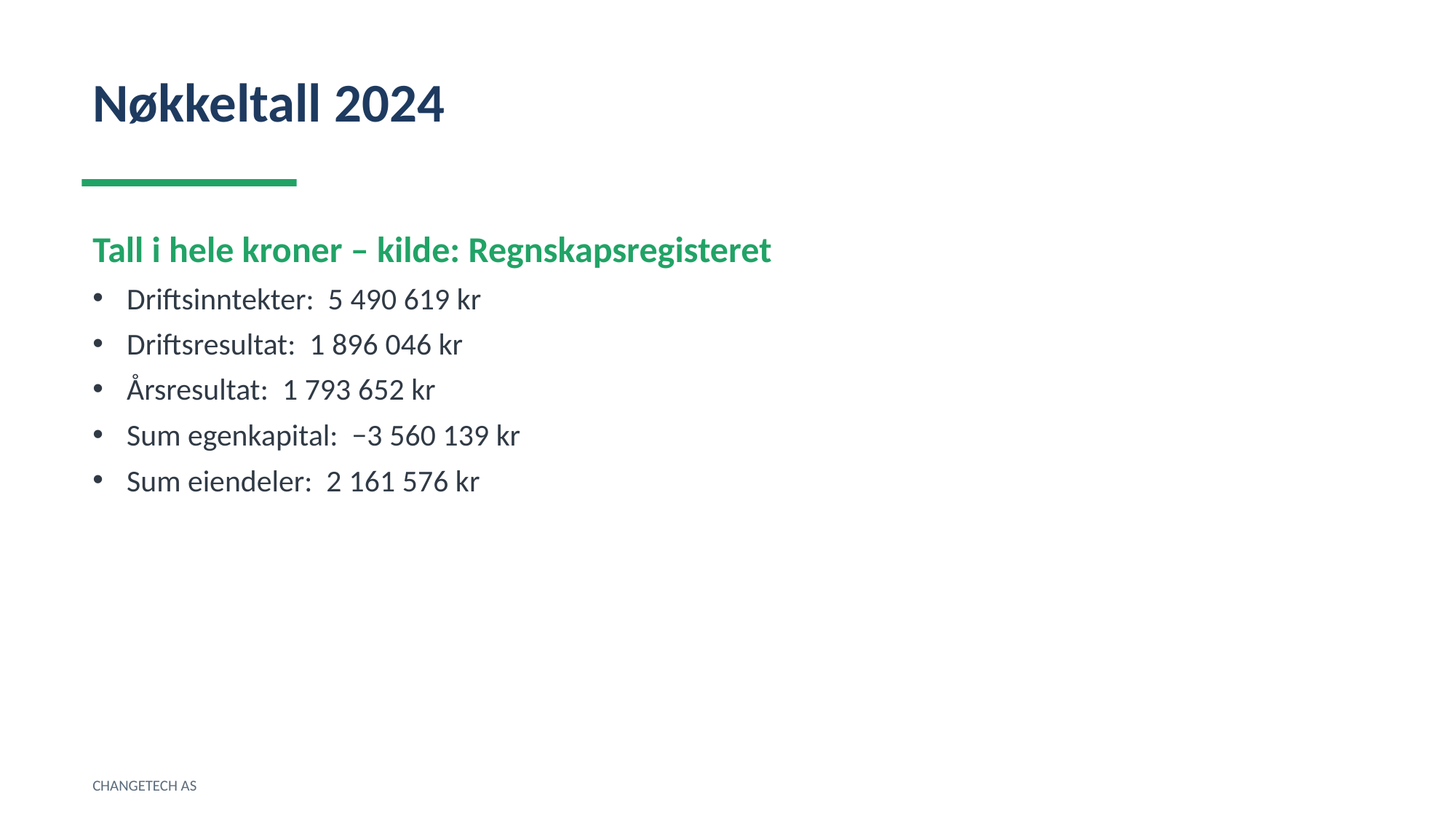

Nøkkeltall 2024

Tall i hele kroner – kilde: Regnskapsregisteret
Driftsinntekter:  5 490 619 kr
Driftsresultat:  1 896 046 kr
Årsresultat:  1 793 652 kr
Sum egenkapital:  −3 560 139 kr
Sum eiendeler:  2 161 576 kr
CHANGETECH AS